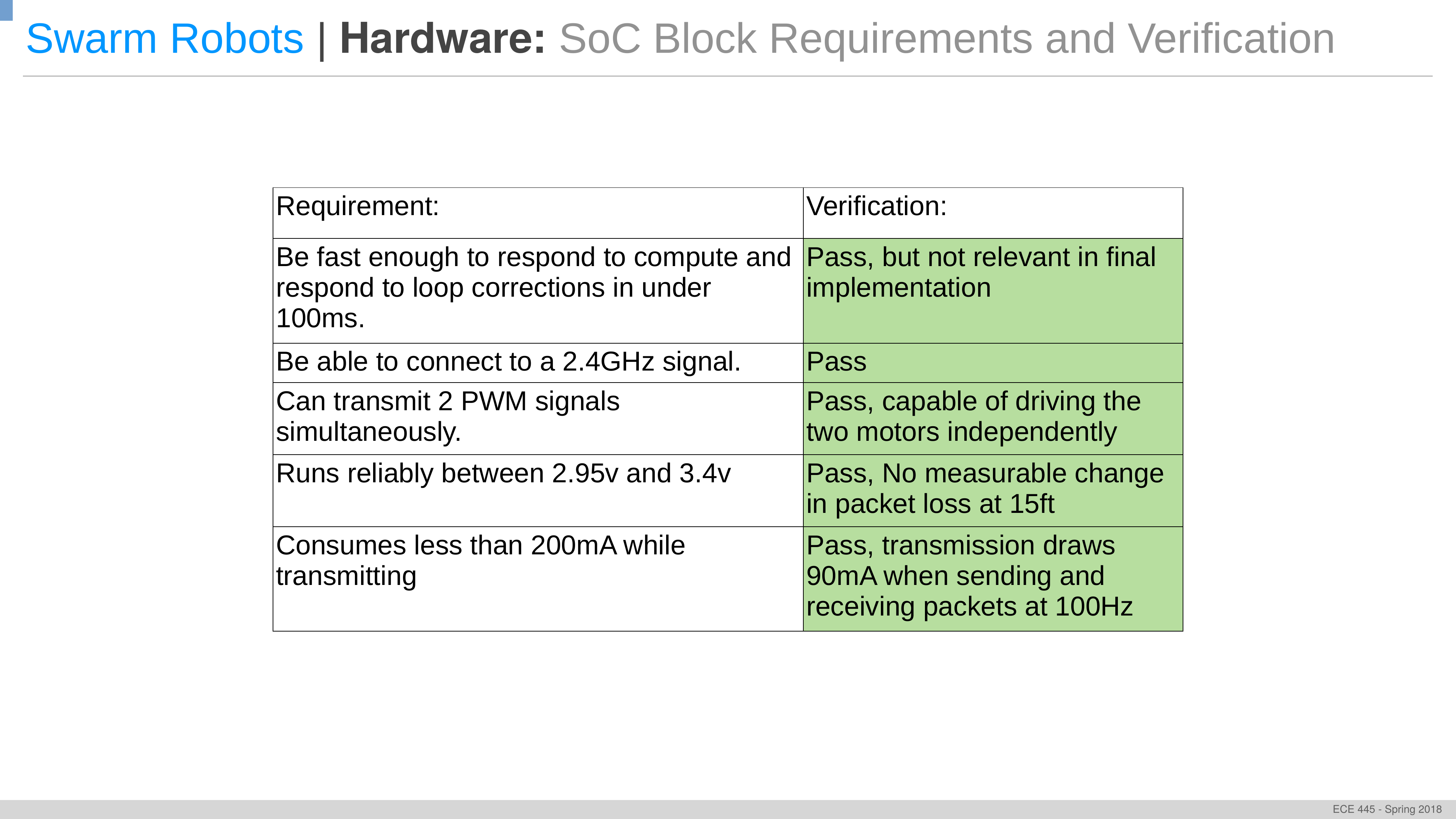

Swarm Robots | Hardware: SoC Block Requirements and Verification
| Requirement: | Verification: |
| --- | --- |
| Be fast enough to respond to compute and respond to loop corrections in under 100ms. | Pass, but not relevant in final implementation |
| Be able to connect to a 2.4GHz signal. | Pass |
| Can transmit 2 PWM signals simultaneously. | Pass, capable of driving the two motors independently |
| Runs reliably between 2.95v and 3.4v | Pass, No measurable change in packet loss at 15ft |
| Consumes less than 200mA while transmitting | Pass, transmission draws 90mA when sending and receiving packets at 100Hz |